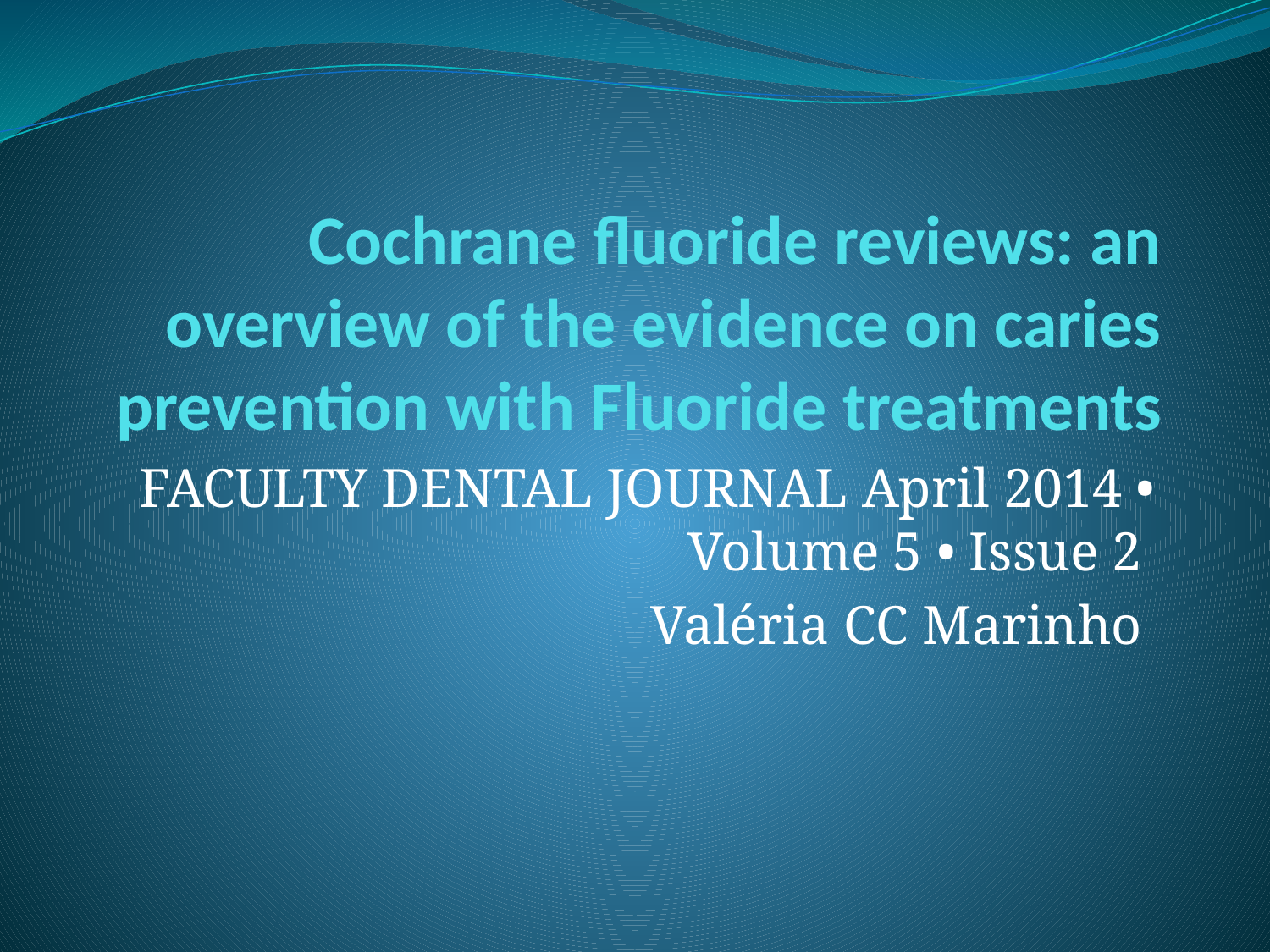

# Cochrane fluoride reviews: an overview of the evidence on caries prevention with Fluoride treatments
FACULTY DENTAL JOURNAL April 2014 • Volume 5 • Issue 2
Valéria CC Marinho